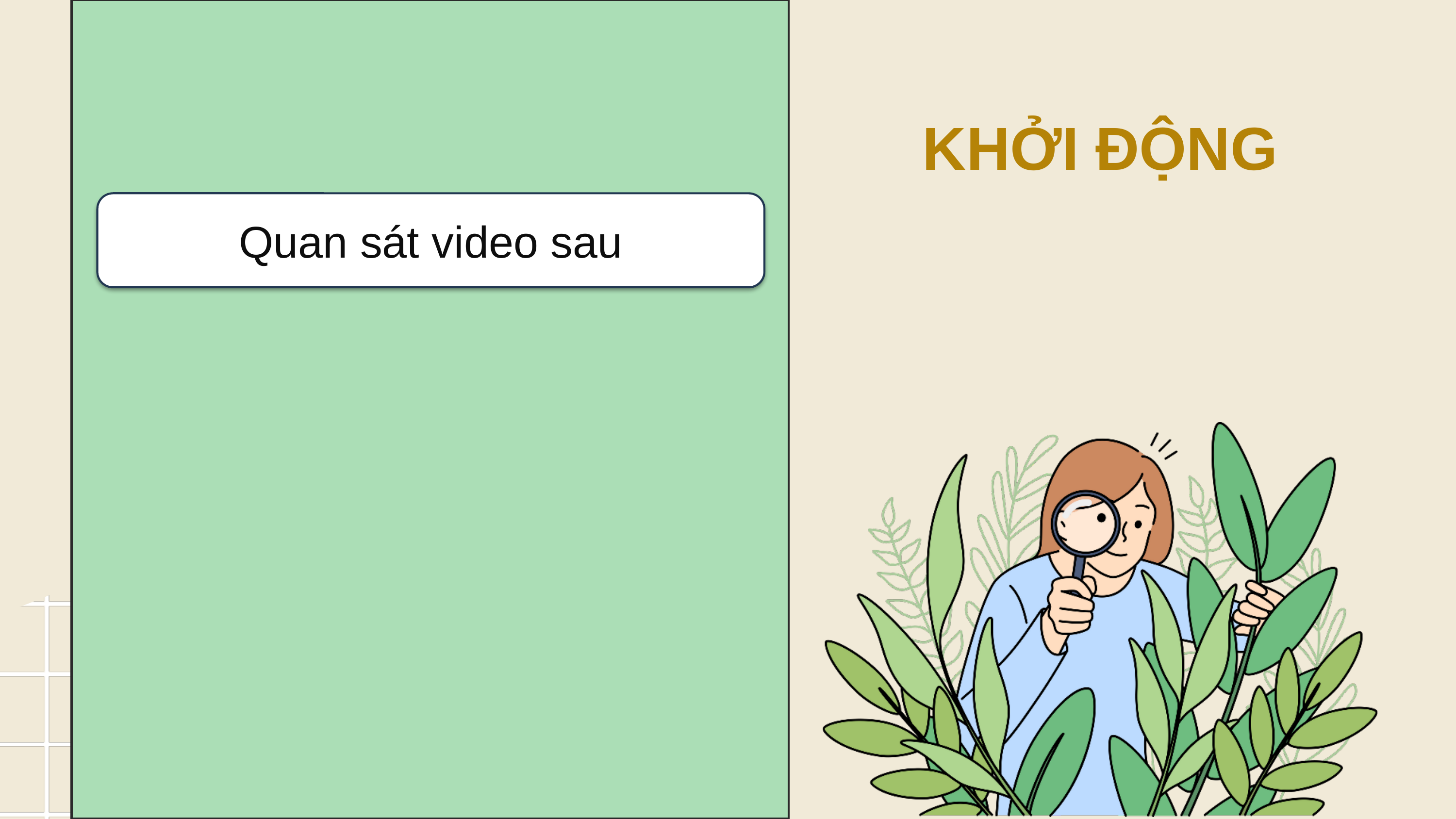

# KHỞI ĐỘNG
Quan sát video sau